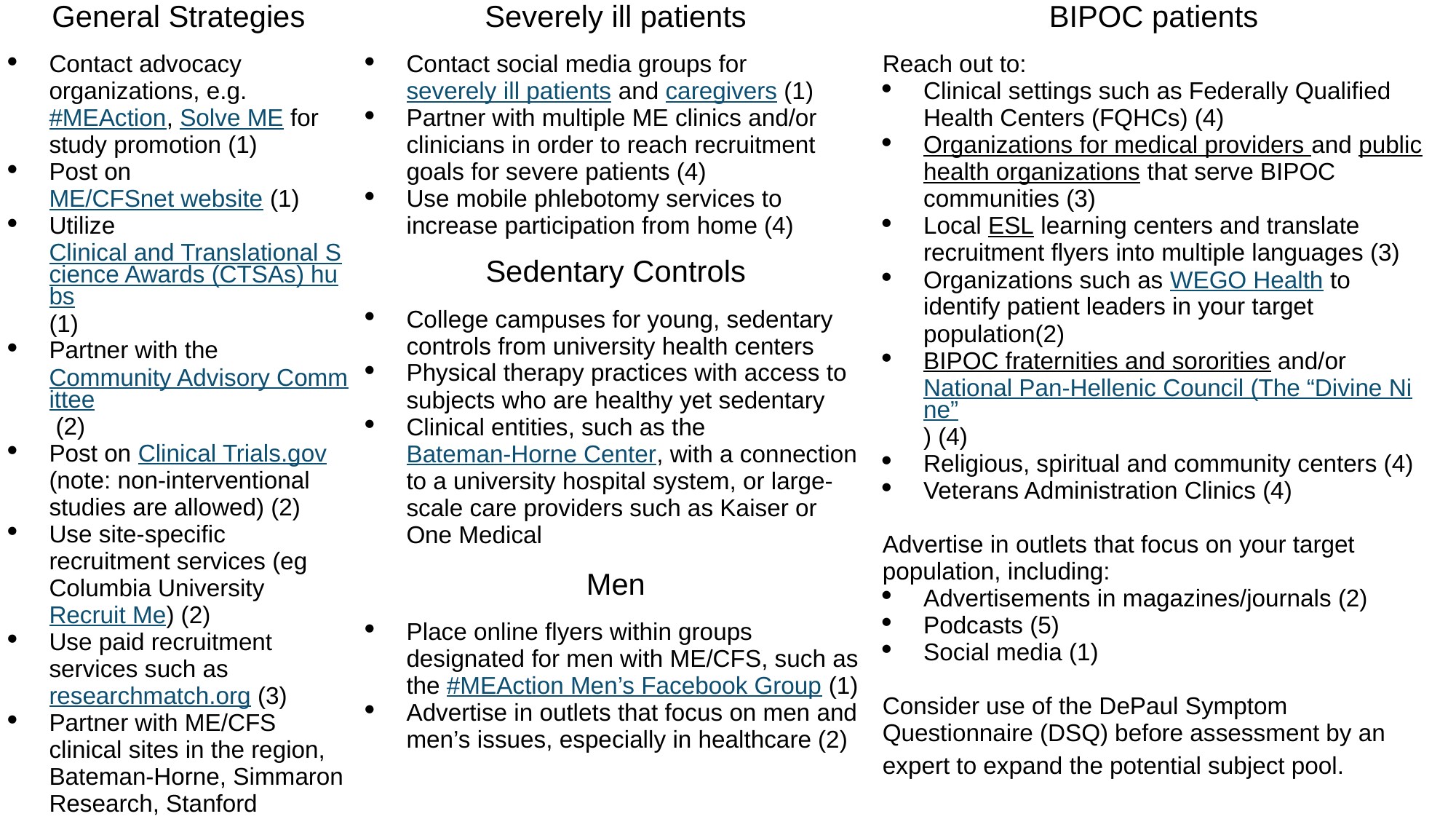

| General Strategies Contact advocacy organizations, e.g.  #MEAction, Solve ME for study promotion (1) Post on ME/CFSnet website (1) Utilize Clinical and Translational Science Awards (CTSAs) hubs(1) Partner with the Community Advisory Committee (2) Post on Clinical Trials.gov (note: non-interventional studies are allowed) (2) Use site-specific recruitment services (eg Columbia University Recruit Me) (2) Use paid recruitment services such as researchmatch.org (3) Partner with ME/CFS clinical sites in the region, Bateman-Horne, Simmaron Research, Stanford ME/CFS, etc. (3) | Severely ill patients Contact social media groups for severely ill patients and caregivers (1) Partner with multiple ME clinics and/or clinicians in order to reach recruitment goals for severe patients (4) Use mobile phlebotomy services to increase participation from home (4) | BIPOC patients Reach out to: Clinical settings such as Federally Qualified Health Centers (FQHCs) (4) Organizations for medical providers and public health organizations that serve BIPOC communities (3) Local ESL learning centers and translate recruitment flyers into multiple languages (3) Organizations such as WEGO Health to identify patient leaders in your target population(2) BIPOC fraternities and sororities and/or National Pan-Hellenic Council (The “Divine Nine”) (4) Religious, spiritual and community centers (4) Veterans Administration Clinics (4)   Advertise in outlets that focus on your target population, including: Advertisements in magazines/journals (2) Podcasts (5) Social media (1)   Consider use of the DePaul Symptom Questionnaire (DSQ) before assessment by an expert to expand the potential subject pool. |
| --- | --- | --- |
|  | Sedentary Controls College campuses for young, sedentary controls from university health centers Physical therapy practices with access to subjects who are healthy yet sedentary Clinical entities, such as the Bateman-Horne Center, with a connection to a university hospital system, or large-scale care providers such as Kaiser or One Medical |  |
|  | Men Place online flyers within groups designated for men with ME/CFS, such as the #MEAction Men’s Facebook Group (1) Advertise in outlets that focus on men and men’s issues, especially in healthcare (2) |  |